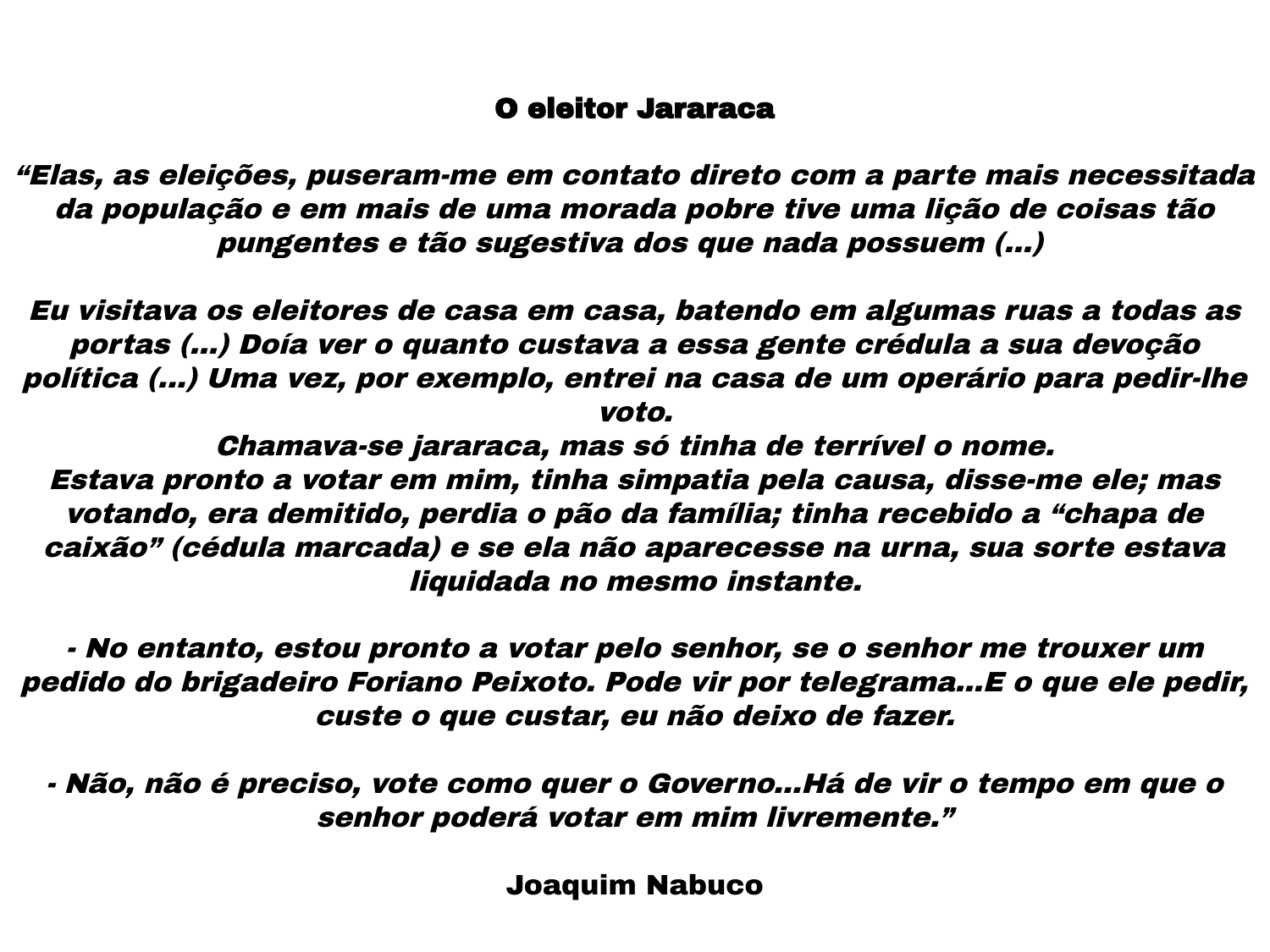

# O eleitor Jararaca “Elas, as eleições, puseram-me em contato direto com a parte mais necessitada da população e em mais de uma morada pobre tive uma lição de coisas tão pungentes e tão sugestiva dos que nada possuem (...) Eu visitava os eleitores de casa em casa, batendo em algumas ruas a todas as portas (...) Doía ver o quanto custava a essa gente crédula a sua devoção política (...) Uma vez, por exemplo, entrei na casa de um operário para pedir-lhe voto. Chamava-se jararaca, mas só tinha de terrível o nome. Estava pronto a votar em mim, tinha simpatia pela causa, disse-me ele; mas votando, era demitido, perdia o pão da família; tinha recebido a “chapa de caixão” (cédula marcada) e se ela não aparecesse na urna, sua sorte estava liquidada no mesmo instante. - No entanto, estou pronto a votar pelo senhor, se o senhor me trouxer um pedido do brigadeiro Foriano Peixoto. Pode vir por telegrama...E o que ele pedir, custe o que custar, eu não deixo de fazer. - Não, não é preciso, vote como quer o Governo...Há de vir o tempo em que o senhor poderá votar em mim livremente.” Joaquim Nabuco